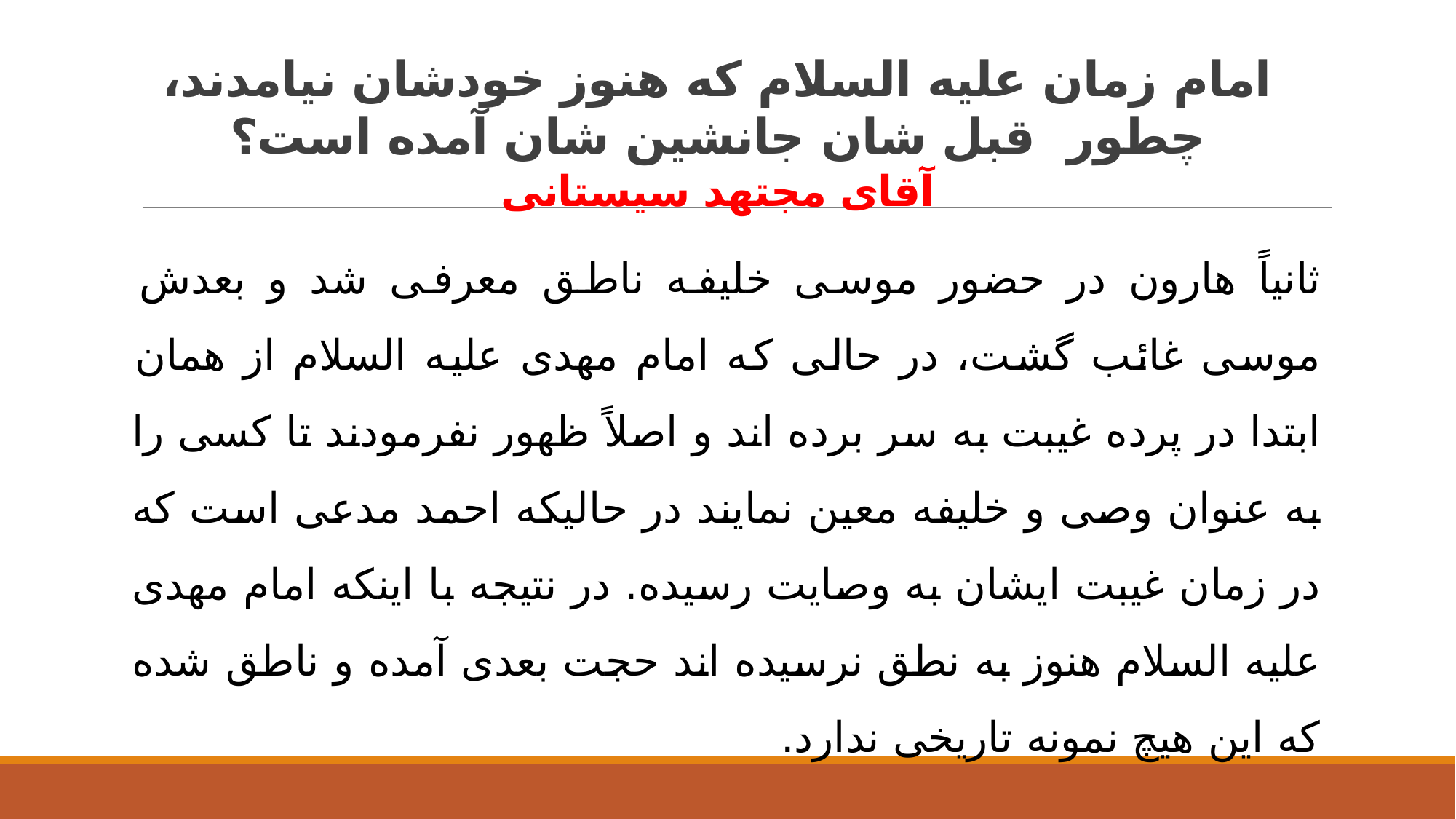

# امام زمان علیه السلام که هنوز خودشان نیامدند، چطور  قبل شان جانشین شان آمده است؟ آقای مجتهد سیستانی
ثانیاً هارون در حضور موسی خلیفه ناطق معرفی شد و بعدش موسی غائب گشت، در حالی که امام مهدی علیه السلام از همان ابتدا در پرده غیبت به سر برده اند و اصلاً ظهور نفرمودند تا کسی را به عنوان وصی و خلیفه معین نمایند در حالیکه احمد مدعی است که در زمان غیبت ایشان به وصایت رسیده. در نتیجه با اینکه امام مهدی علیه السلام هنوز به نطق نرسیده اند حجت بعدی آمده و ناطق شده که این هیچ نمونه تاریخی ندارد.